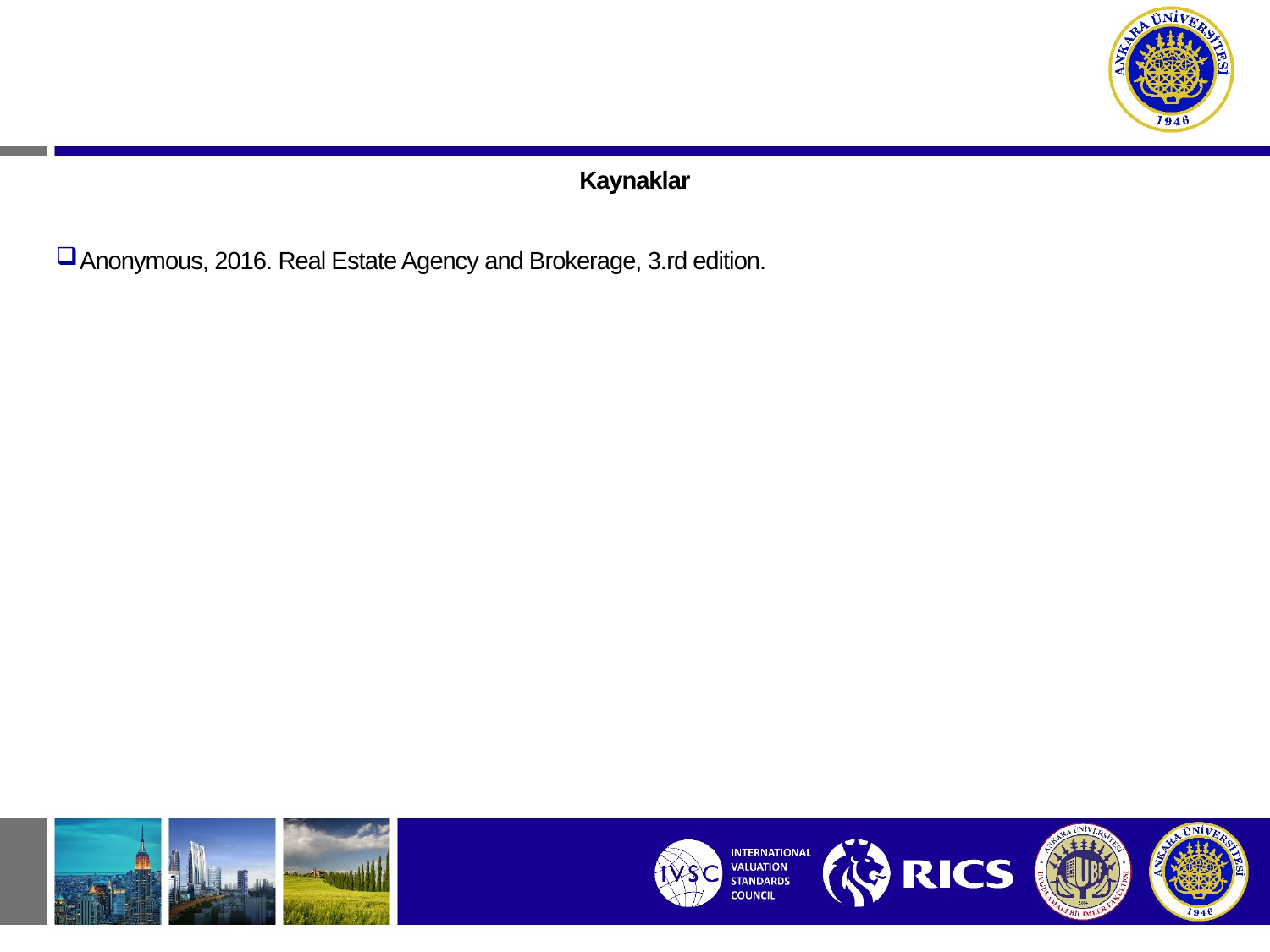

#
Kaynaklar

Anonymous, 2016. Real Estate Agency and Brokerage, 3.rd edition.